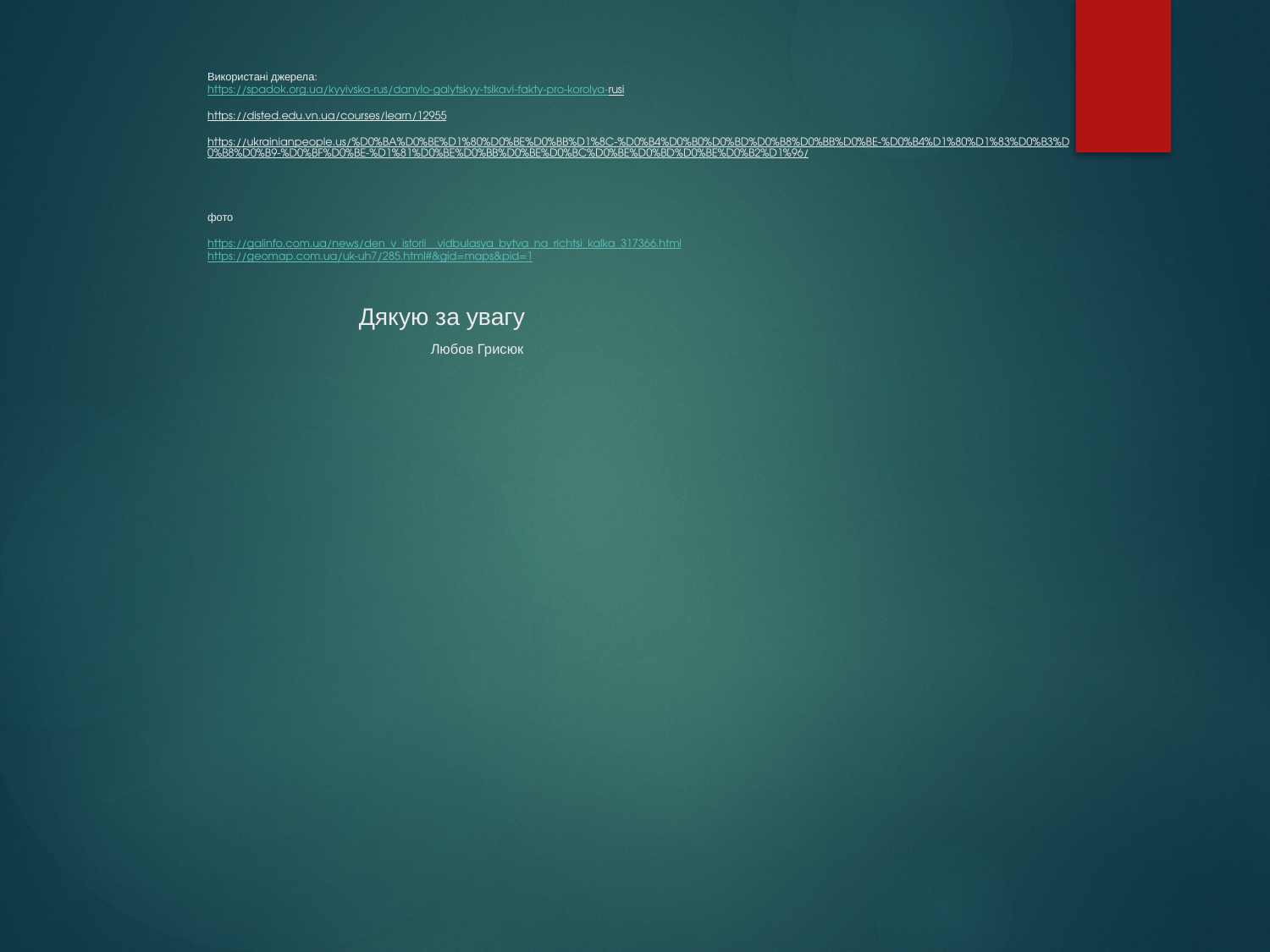

# Використані джерела: https://spadok.org.ua/kyyivska-rus/danylo-galytsky y-tsikavi-fakty-pro-korolya-rusi https://disted.edu.vn.ua/courses/learn/12955 https://ukrainianpeople.us/%D0%BA%D0%BE%D1%80%D0%BE%D0%BB%D1%8C-%D0%B4%D0%B0%D0%BD%D0%B8%D0%BB%D0%BE-%D0%B4%D1%80%D1%83%D0%B3%D0%B8%D0%B9-%D0%BF%D0%BE-%D1%81%D0%BE%D0%BB%D0%BE%D0%BC%D0%BE%D0%BD%D0%BE%D0%B2%D1%96/ фото https://galinfo.com.ua/news/den_v_istorii__vidbulasya_bytva_na_richtsi_kalka_317366.html https://geomap.com.ua/uk-uh7/285.html#&gid=maps&pid=1 Дякую за увагу Любов Грисюк